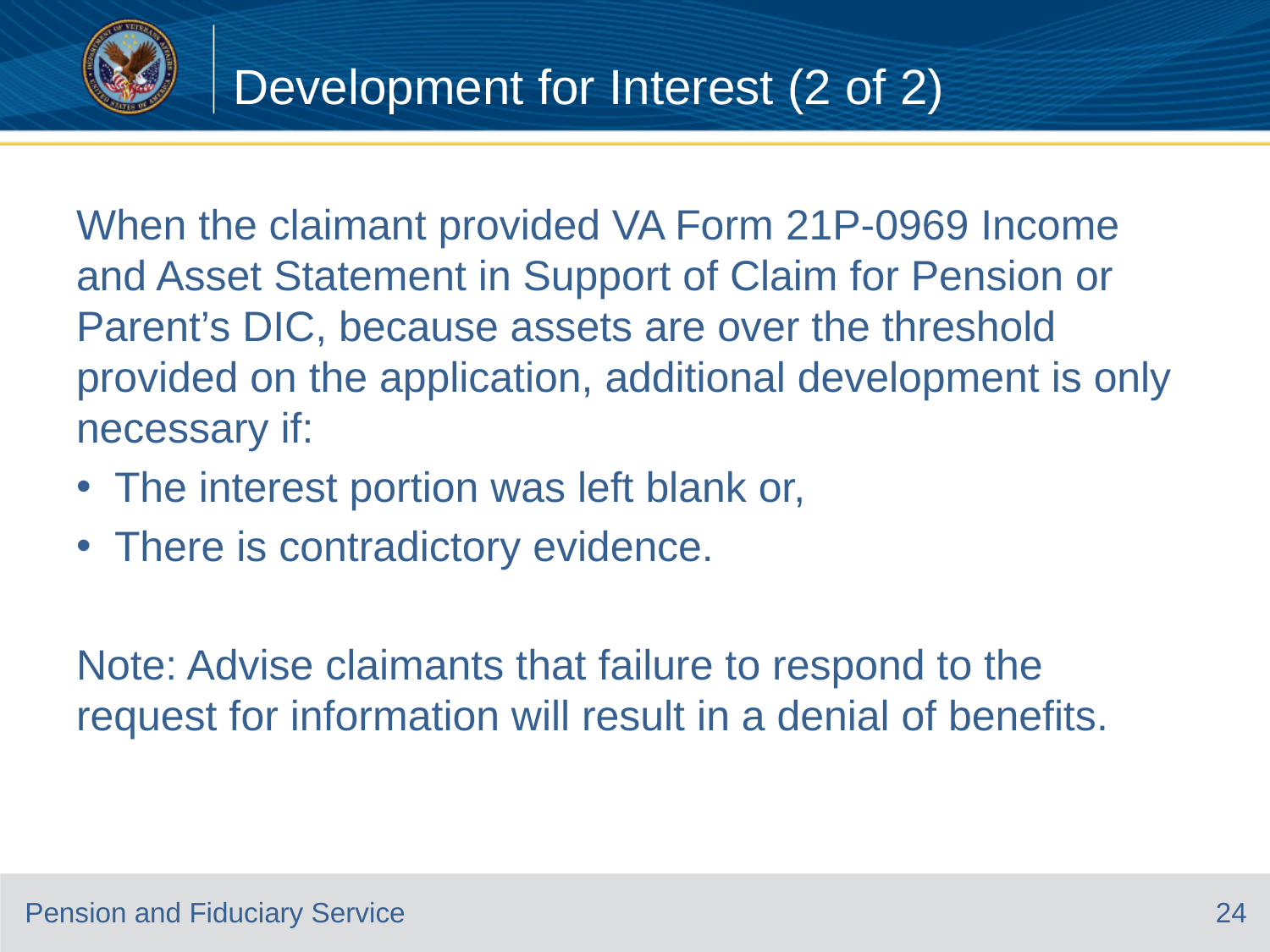

# Development for Interest (2 of 2)
When the claimant provided VA Form 21P-0969 Income and Asset Statement in Support of Claim for Pension or Parent’s DIC, because assets are over the threshold provided on the application, additional development is only necessary if:
The interest portion was left blank or,
There is contradictory evidence.

Note: Advise claimants that failure to respond to the request for information will result in a denial of benefits.

24